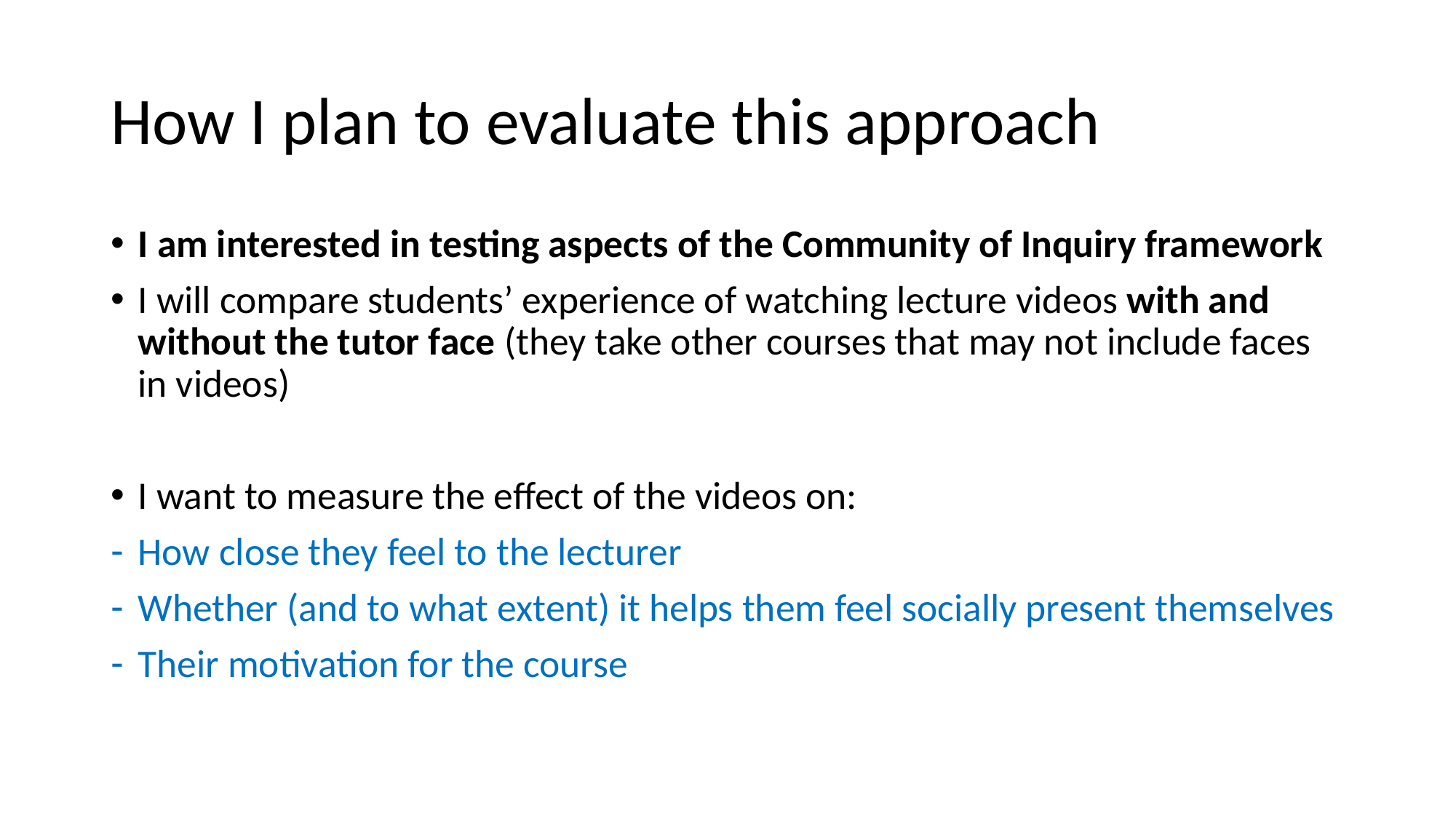

# How I plan to evaluate this approach
I am interested in testing aspects of the Community of Inquiry framework
I will compare students’ experience of watching lecture videos with and without the tutor face (they take other courses that may not include faces in videos)

I want to measure the effect of the videos on:
How close they feel to the lecturer
Whether (and to what extent) it helps them feel socially present themselves
Their motivation for the course